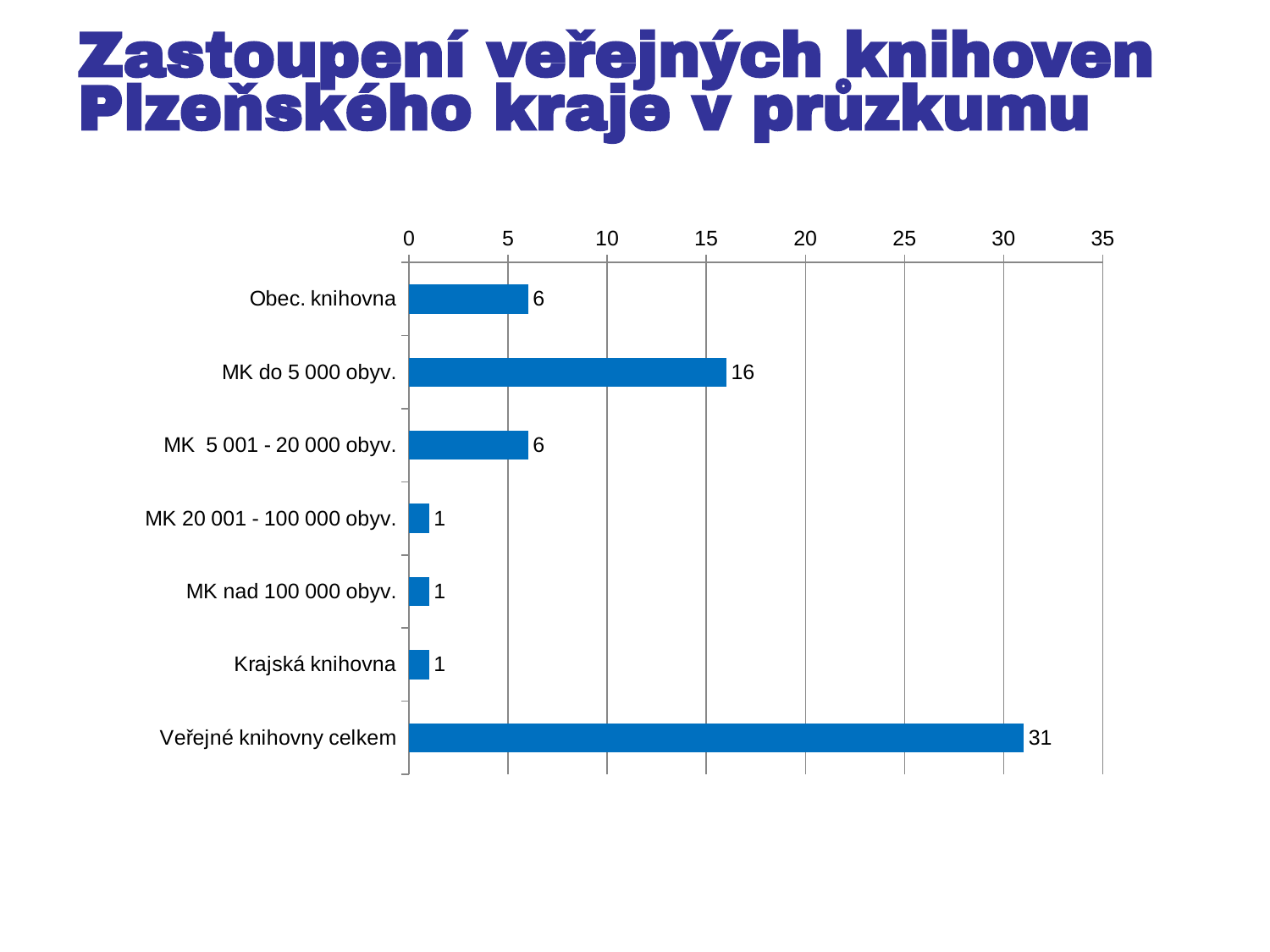

# Zastoupení veřejných knihoven Plzeňského kraje v průzkumu

### Chart

| Category | Plzeň. kraj |
|---|---|
| Obec. knihovna | 6.0 |
| MK do 5 000 obyv. | 16.0 |
| MK  5 001 - 20 000 obyv. | 6.0 |
| MK 20 001 - 100 000 obyv. | 1.0 |
| MK nad 100 000 obyv. | 1.0 |
| Krajská knihovna | 1.0 |
| Veřejné knihovny celkem | 31.0 |